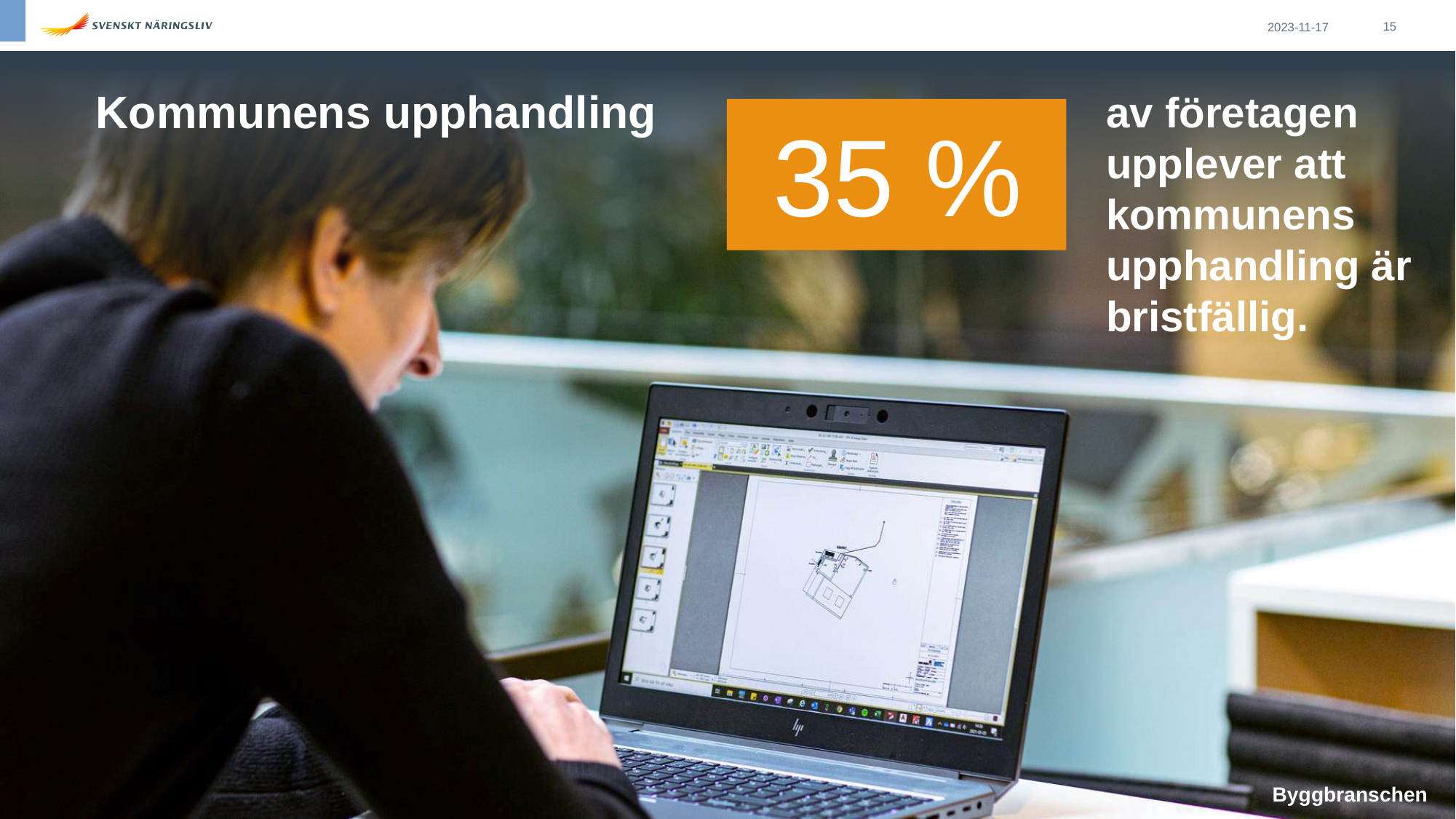

2023-11-17
15
av företagen upplever att kommunens upphandling är bristfällig.
Kommunens upphandling

35 %
Byggbranschen